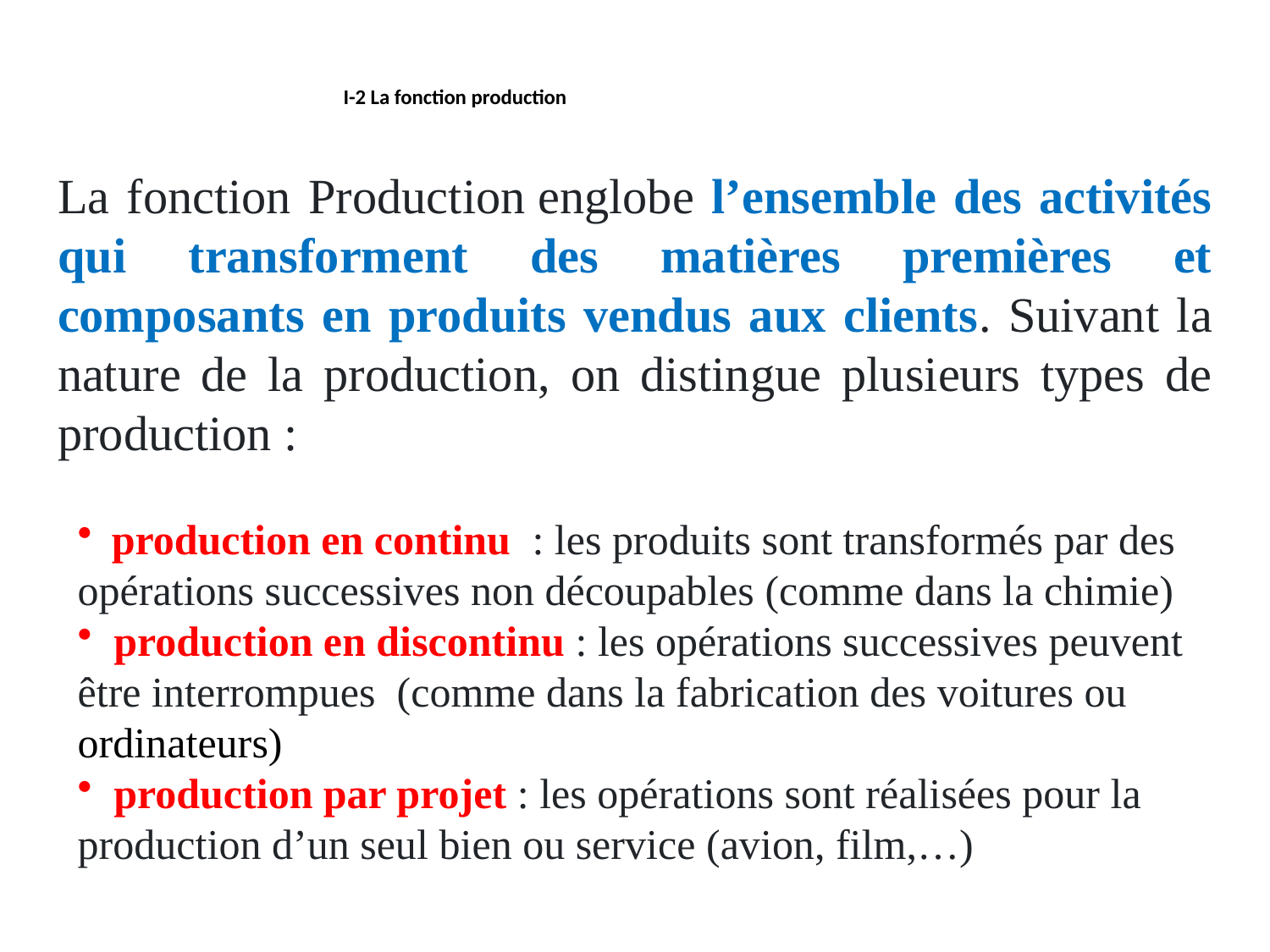

# I-2 La fonction production
La fonction Production englobe l’ensemble des activités qui transforment des matières premières et composants en produits vendus aux clients. Suivant la nature de la production, on distingue plusieurs types de production :

  production en continu  : les produits sont transformés par des opérations successives non découpables (comme dans la chimie)
  production en discontinu : les opérations successives peuvent être interrompues  (comme dans la fabrication des voitures ou ordinateurs)
  production par projet : les opérations sont réalisées pour la production d’un seul bien ou service (avion, film,…)